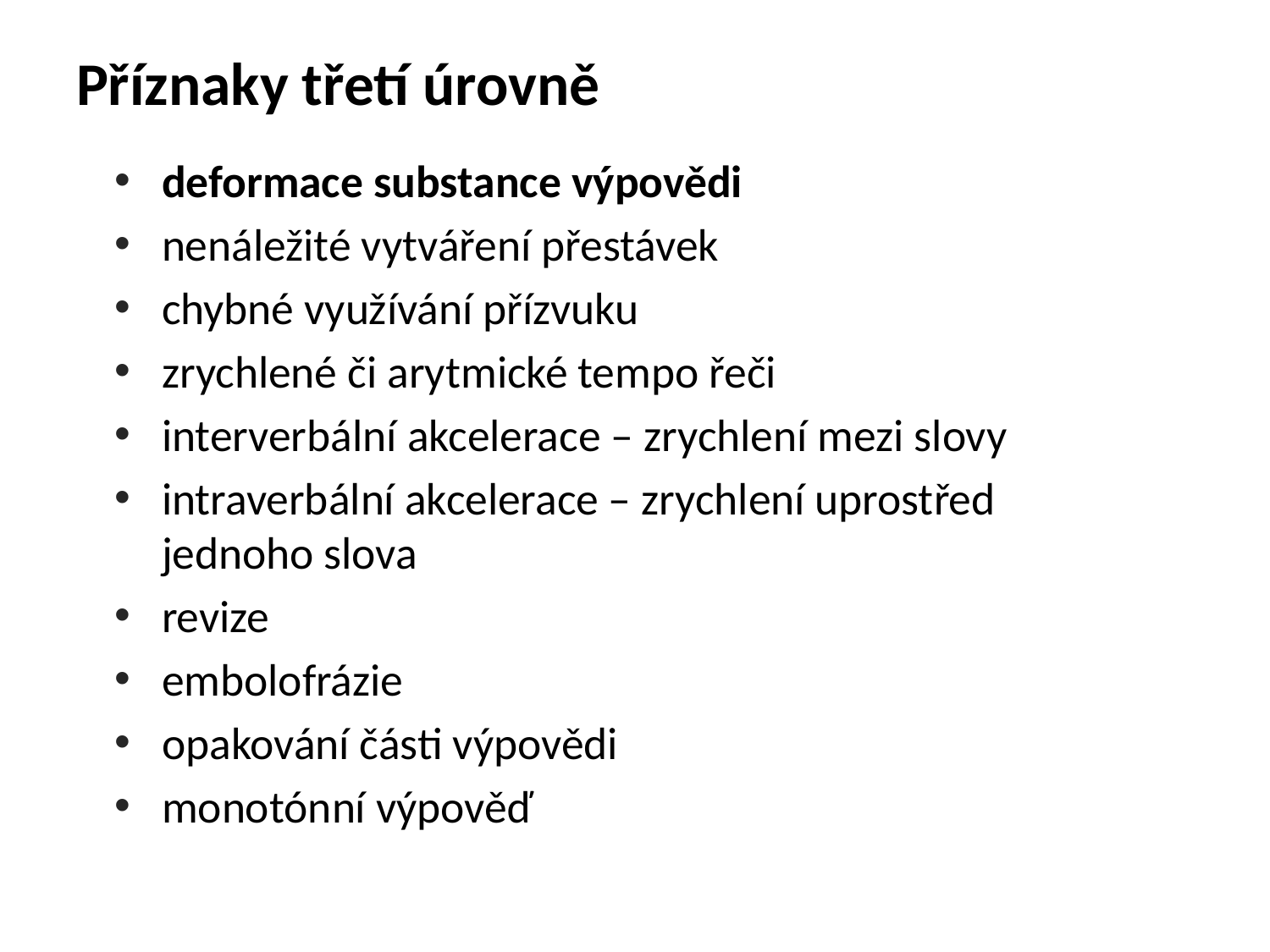

# Příznaky třetí úrovně
deformace substance výpovědi
nenáležité vytváření přestávek
chybné využívání přízvuku
zrychlené či arytmické tempo řeči
interverbální akcelerace – zrychlení mezi slovy
intraverbální akcelerace – zrychlení uprostřed jednoho slova
revize
embolofrázie
opakování části výpovědi
monotónní výpověď